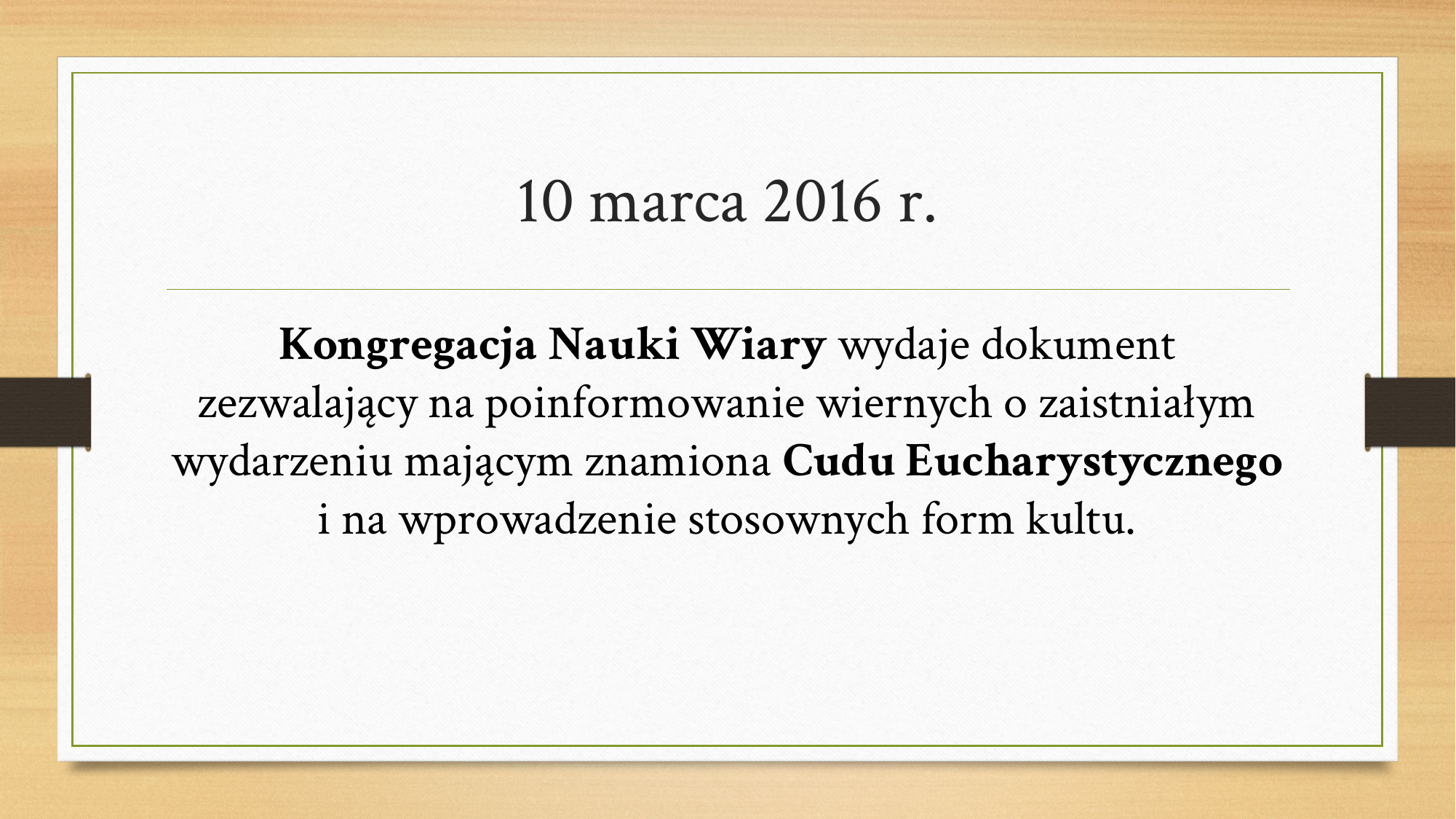

# 10 marca 2016 r.
Kongregacja Nauki Wiary wydaje dokument zezwalający na poinformowanie wiernych o zaistniałym wydarzeniu mającym znamiona Cudu Eucharystycznego i na wprowadzenie stosownych form kultu.